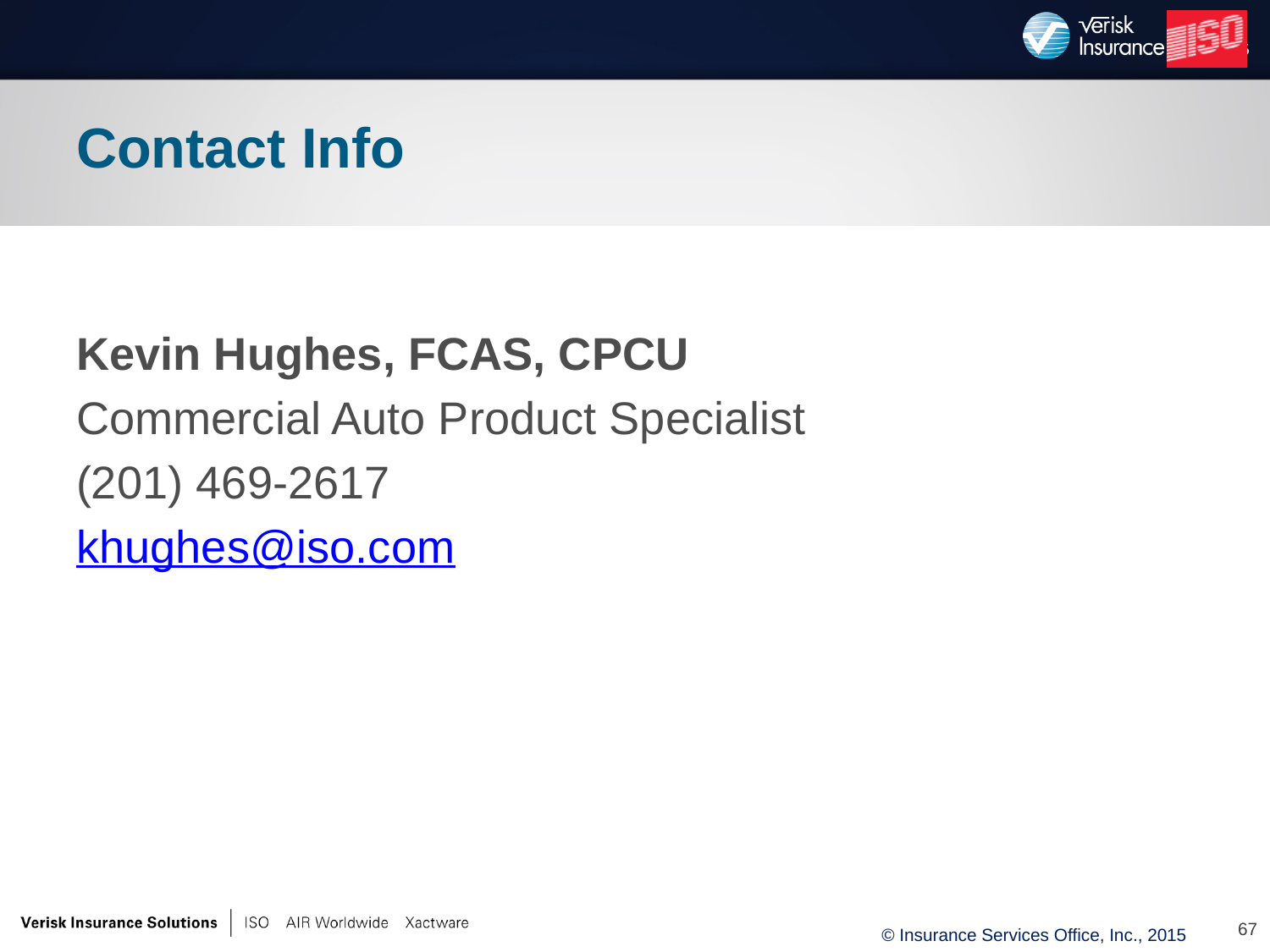

# Contact Info

Kevin Hughes, FCAS, CPCU
Commercial Auto Product Specialist
(201) 469-2617
khughes@iso.com

67
© Insurance Services Office, Inc., 2015